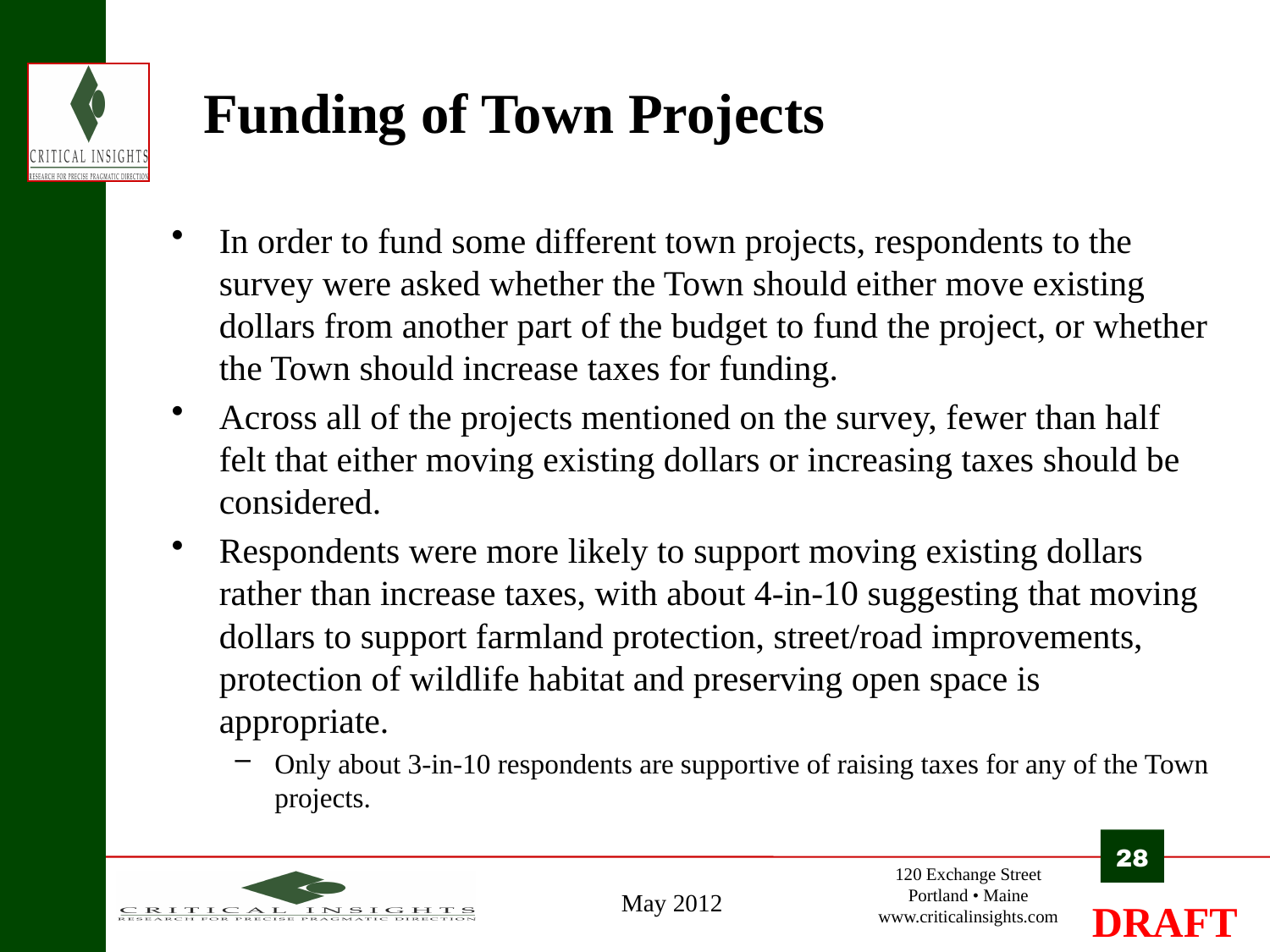

# Funding of Town Projects
In order to fund some different town projects, respondents to the survey were asked whether the Town should either move existing dollars from another part of the budget to fund the project, or whether the Town should increase taxes for funding.
Across all of the projects mentioned on the survey, fewer than half felt that either moving existing dollars or increasing taxes should be considered.
Respondents were more likely to support moving existing dollars rather than increase taxes, with about 4-in-10 suggesting that moving dollars to support farmland protection, street/road improvements, protection of wildlife habitat and preserving open space is appropriate.
Only about 3-in-10 respondents are supportive of raising taxes for any of the Town projects.

28
May 2012